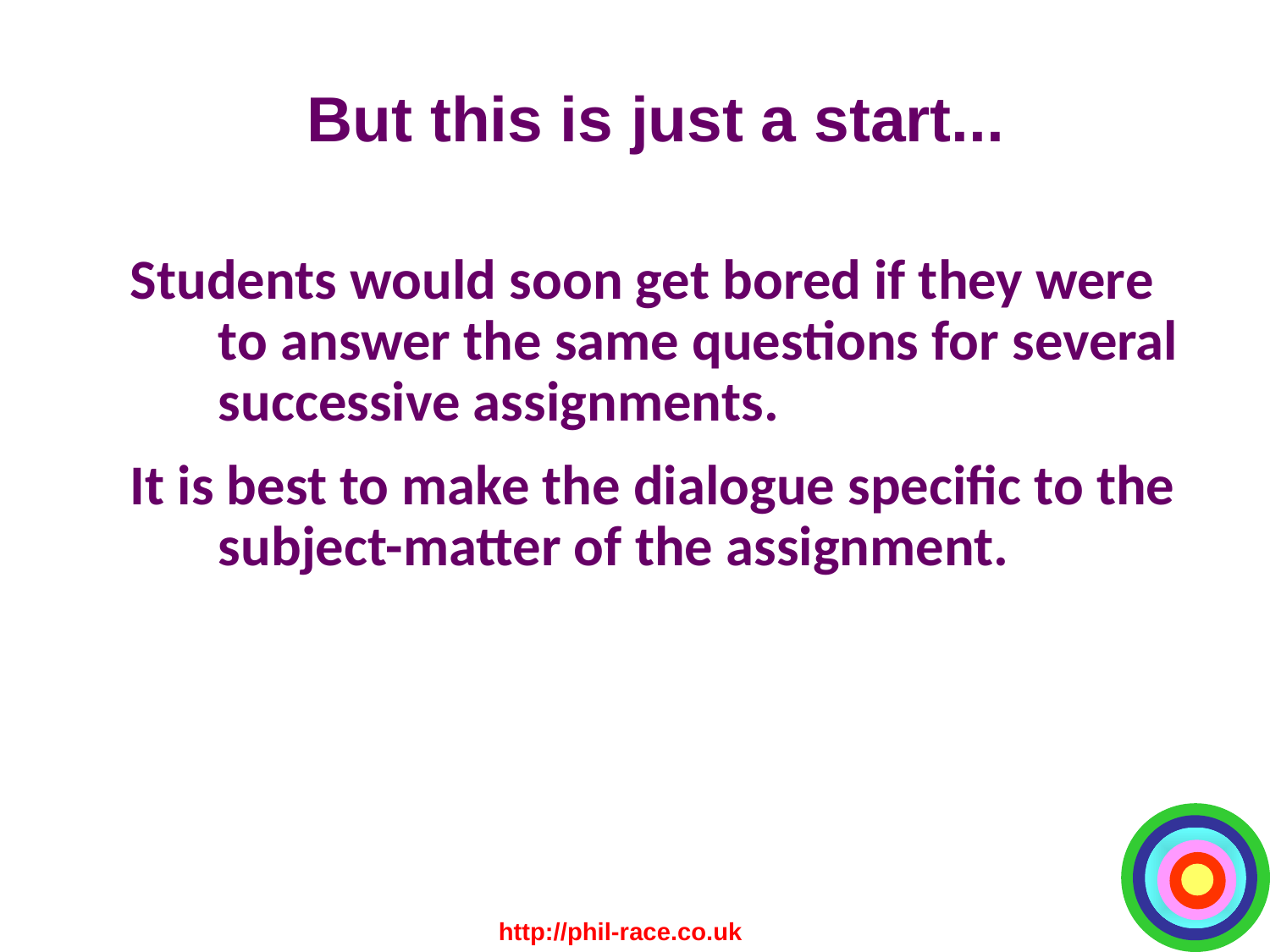

But this is just a start...
Students would soon get bored if they were to answer the same questions for several successive assignments.
It is best to make the dialogue specific to the subject-matter of the assignment.